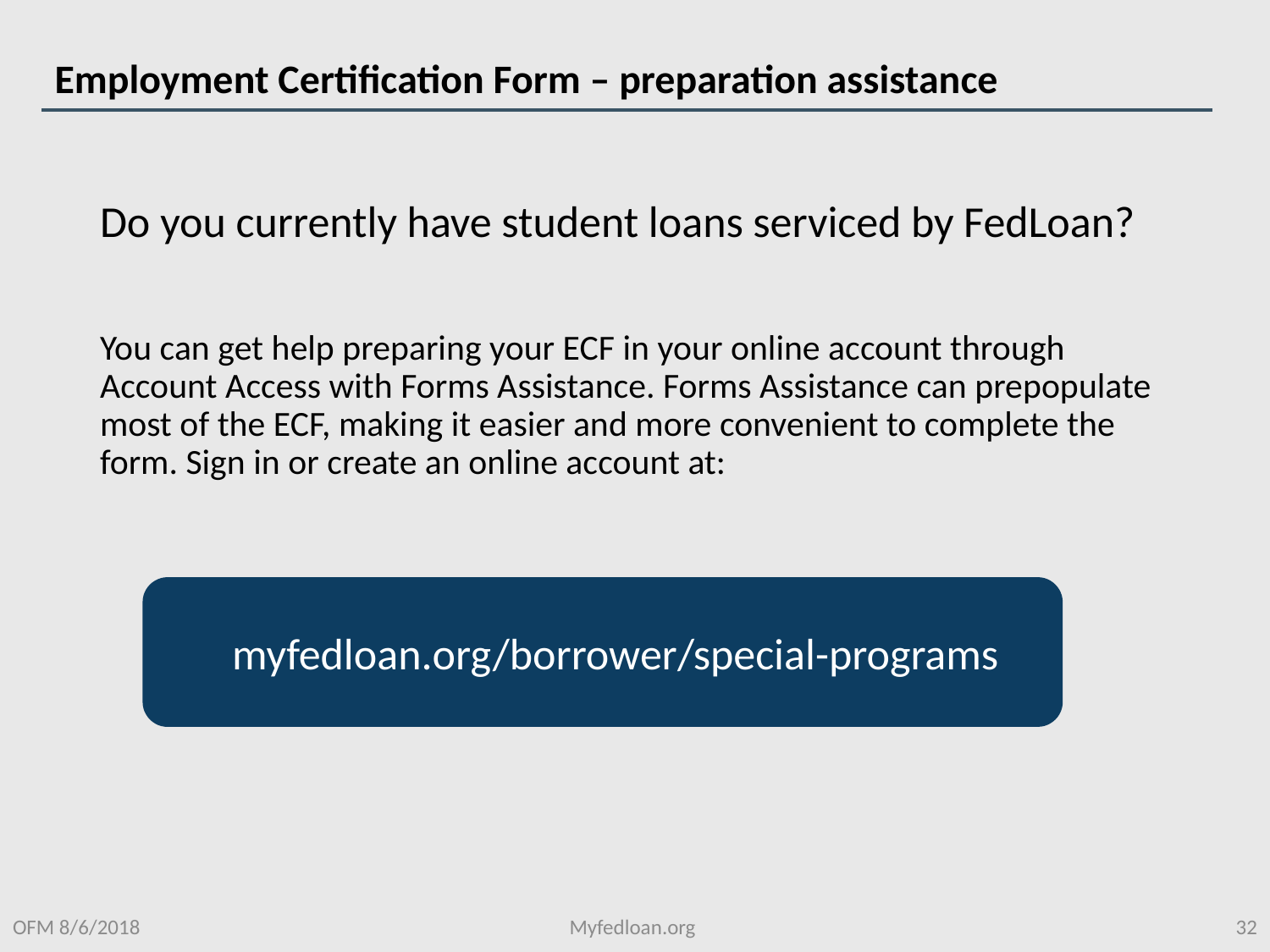

# Employment Certification Form – preparation assistance
Do you currently have student loans serviced by FedLoan?

You can get help preparing your ECF in your online account through Account Access with Forms Assistance. Forms Assistance can prepopulate most of the ECF, making it easier and more convenient to complete the form. Sign in or create an online account at:

       myfedloan.org/borrower/special-programs
OFM 8/6/2018
Myfedloan.org
32